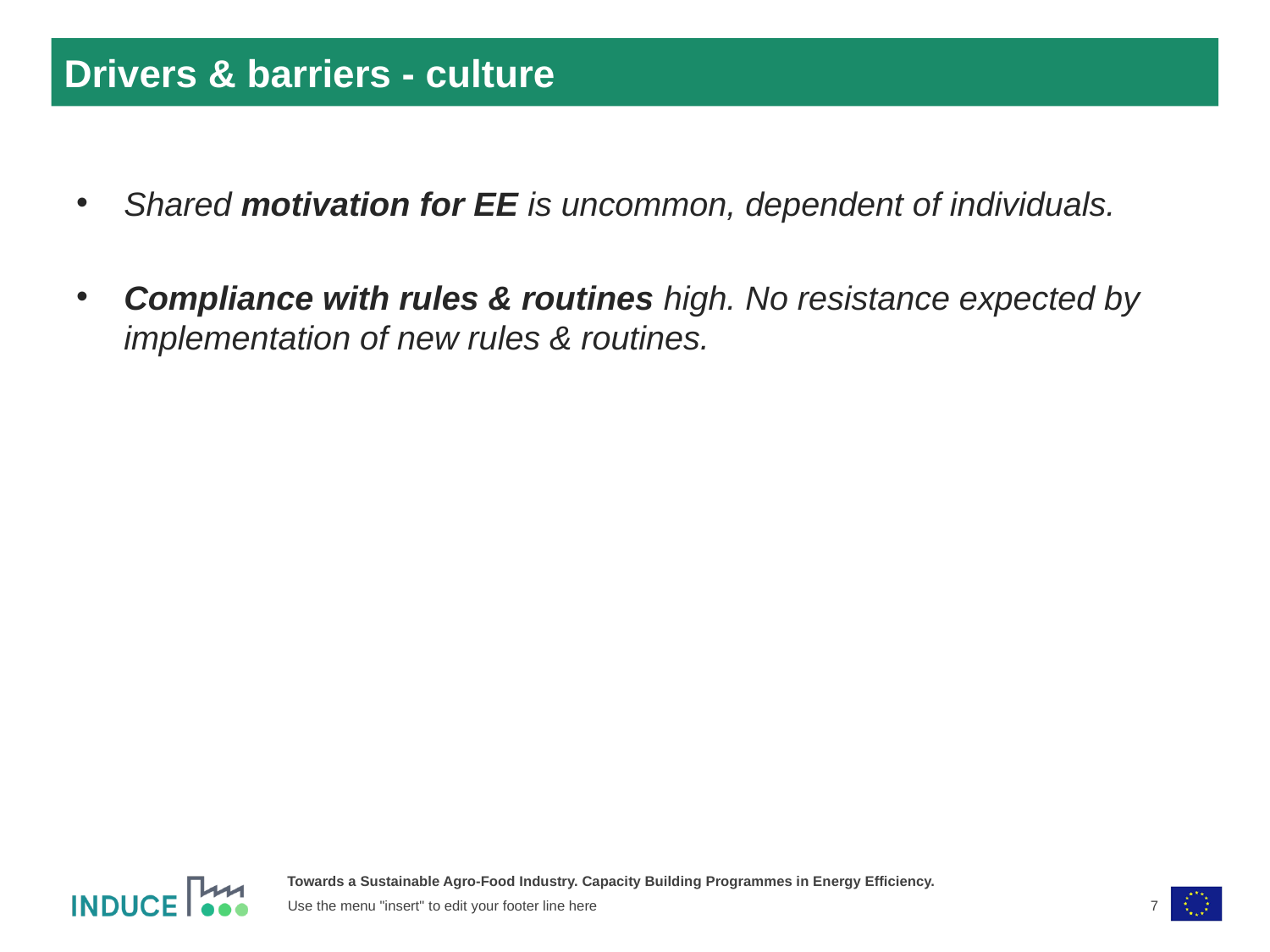

# Drivers & barriers - culture
Shared motivation for EE is uncommon, dependent of individuals.

Compliance with rules & routines high. No resistance expected by implementation of new rules & routines.
7
Use the menu "insert" to edit your footer line here